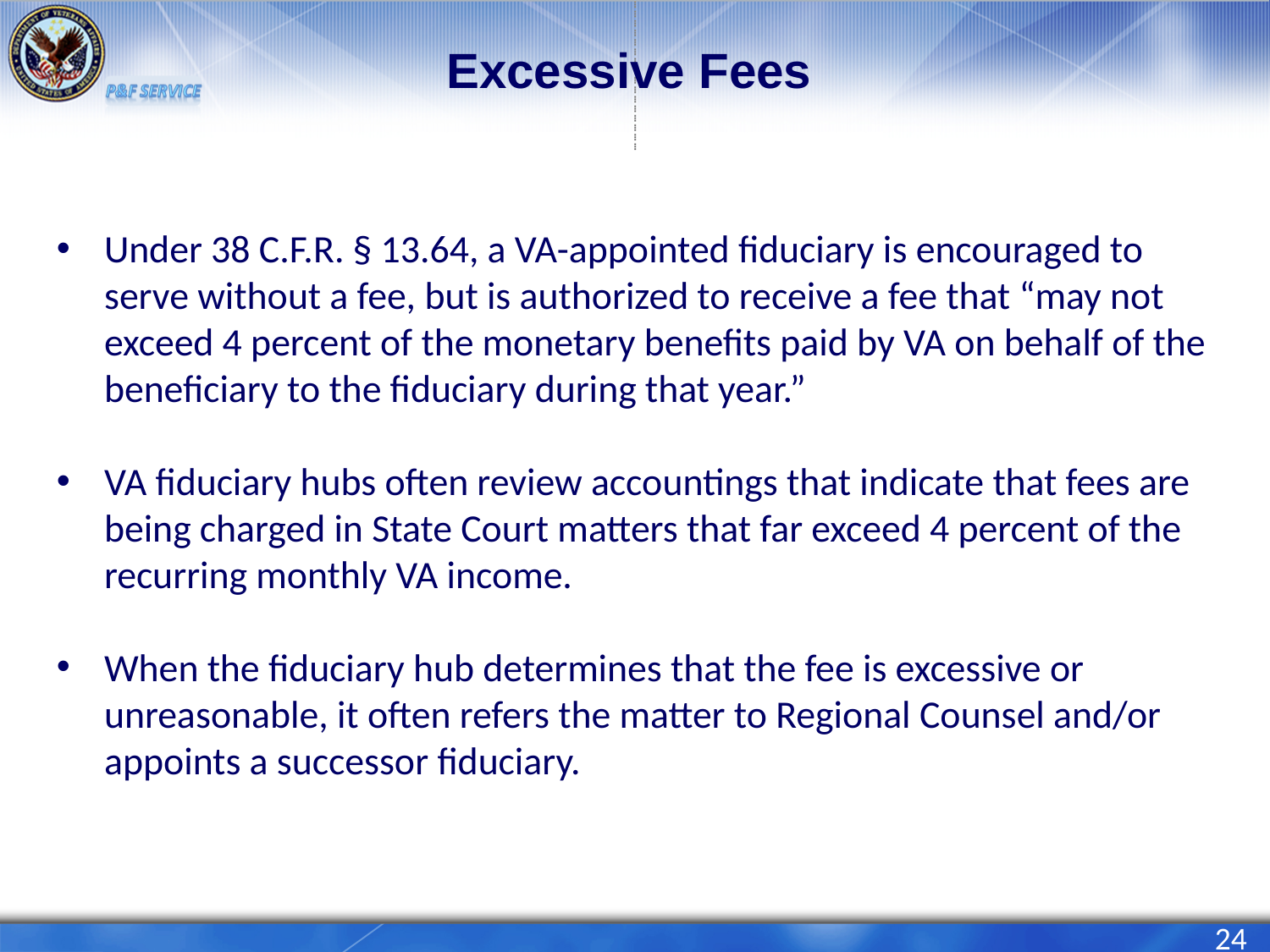

# Excessive Fees

Under 38 C.F.R. § 13.64, a VA-appointed fiduciary is encouraged to serve without a fee, but is authorized to receive a fee that “may not exceed 4 percent of the monetary benefits paid by VA on behalf of the beneficiary to the fiduciary during that year.”

VA fiduciary hubs often review accountings that indicate that fees are being charged in State Court matters that far exceed 4 percent of the recurring monthly VA income.

When the fiduciary hub determines that the fee is excessive or unreasonable, it often refers the matter to Regional Counsel and/or appoints a successor fiduciary.
24